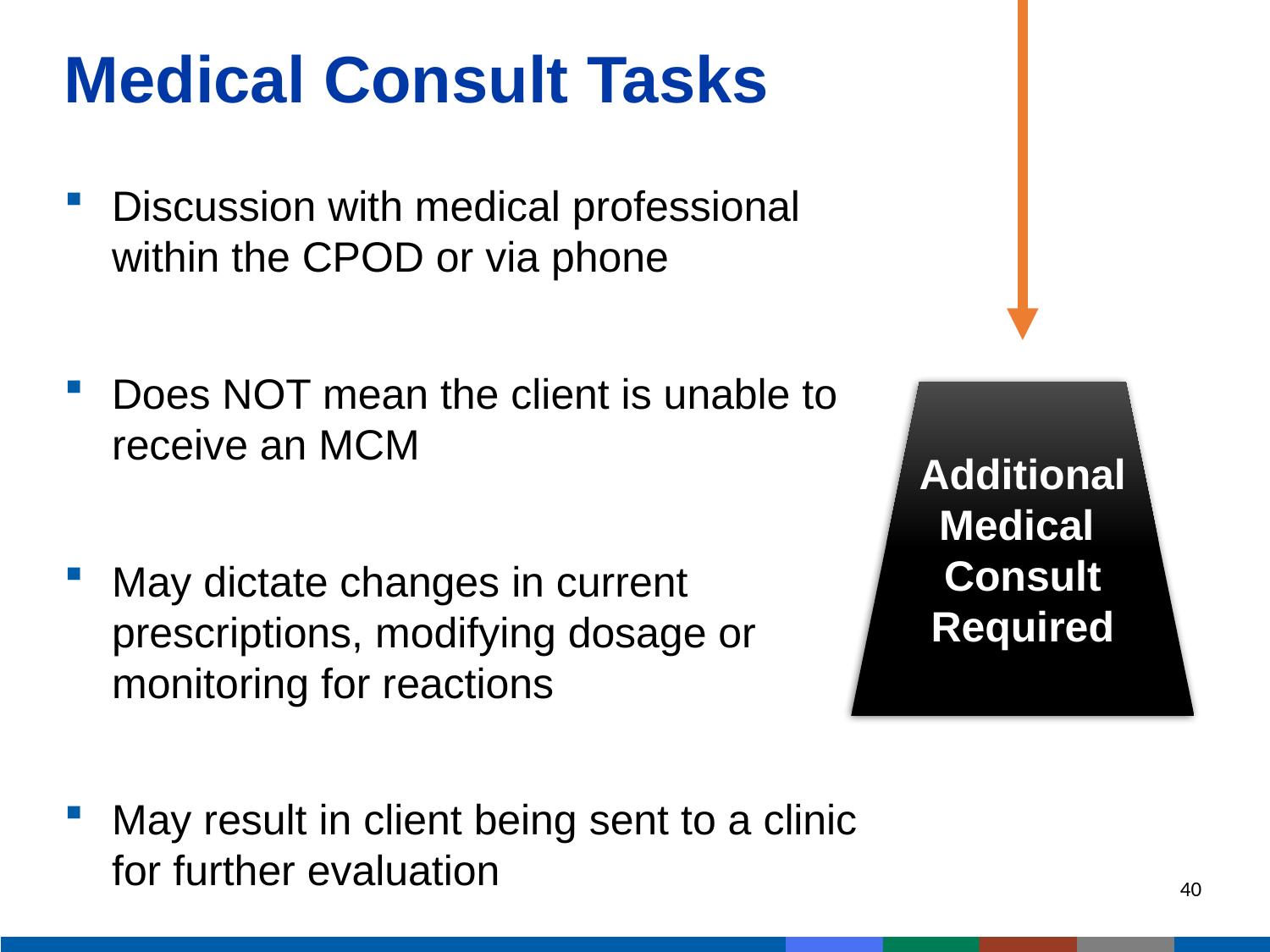

# Medical Consult Tasks
Discussion with medical professional
within the CPOD or via phone

Does NOT mean the client is unable to receive an MCM

May dictate changes in current
prescriptions, modifying dosage or monitoring for reactions

May result in client being sent to a clinic for further evaluation

Additional Medical
Consult Required